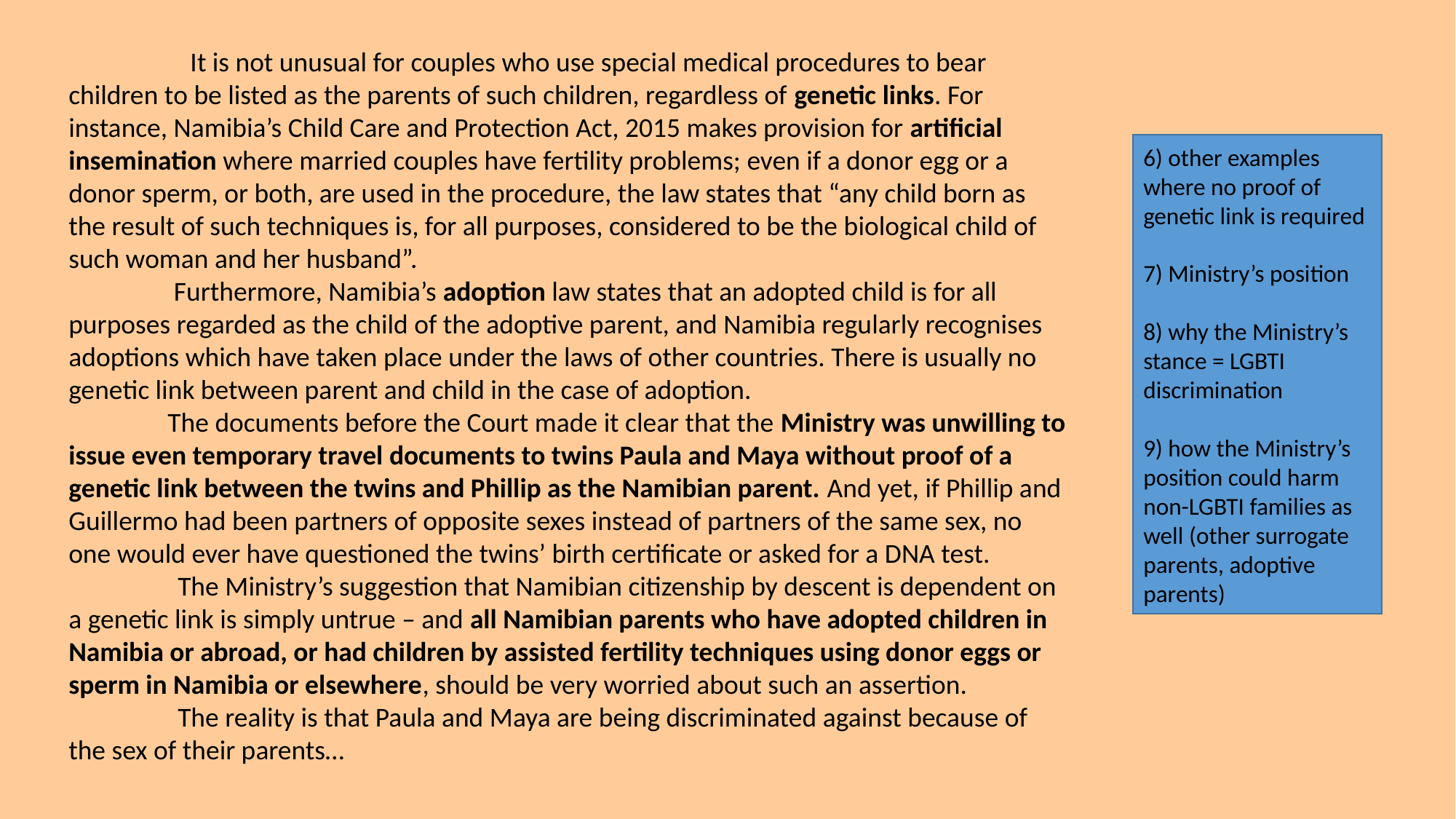

It is not unusual for couples who use special medical procedures to bear children to be listed as the parents of such children, regardless of genetic links. For instance, Namibia’s Child Care and Protection Act, 2015 makes provision for artificial insemination where married couples have fertility problems; even if a donor egg or a donor sperm, or both, are used in the procedure, the law states that “any child born as the result of such techniques is, for all purposes, considered to be the biological child of such woman and her husband”.
                 Furthermore, Namibia’s adoption law states that an adopted child is for all purposes regarded as the child of the adoptive parent, and Namibia regularly recognises adoptions which have taken place under the laws of other countries. There is usually no genetic link between parent and child in the case of adoption.
                The documents before the Court made it clear that the Ministry was unwilling to issue even temporary travel documents to twins Paula and Maya without proof of a genetic link between the twins and Phillip as the Namibian parent. And yet, if Phillip and Guillermo had been partners of opposite sexes instead of partners of the same sex, no one would ever have questioned the twins’ birth certificate or asked for a DNA test.
	The Ministry’s suggestion that Namibian citizenship by descent is dependent on a genetic link is simply untrue – and all Namibian parents who have adopted children in Namibia or abroad, or had children by assisted fertility techniques using donor eggs or sperm in Namibia or elsewhere, should be very worried about such an assertion.
	The reality is that Paula and Maya are being discriminated against because of the sex of their parents…

6) other examples where no proof of genetic link is required

7) Ministry’s position

8) why the Ministry’s stance = LGBTI discrimination

9) how the Ministry’s position could harm non-LGBTI families as well (other surrogate parents, adoptive parents)